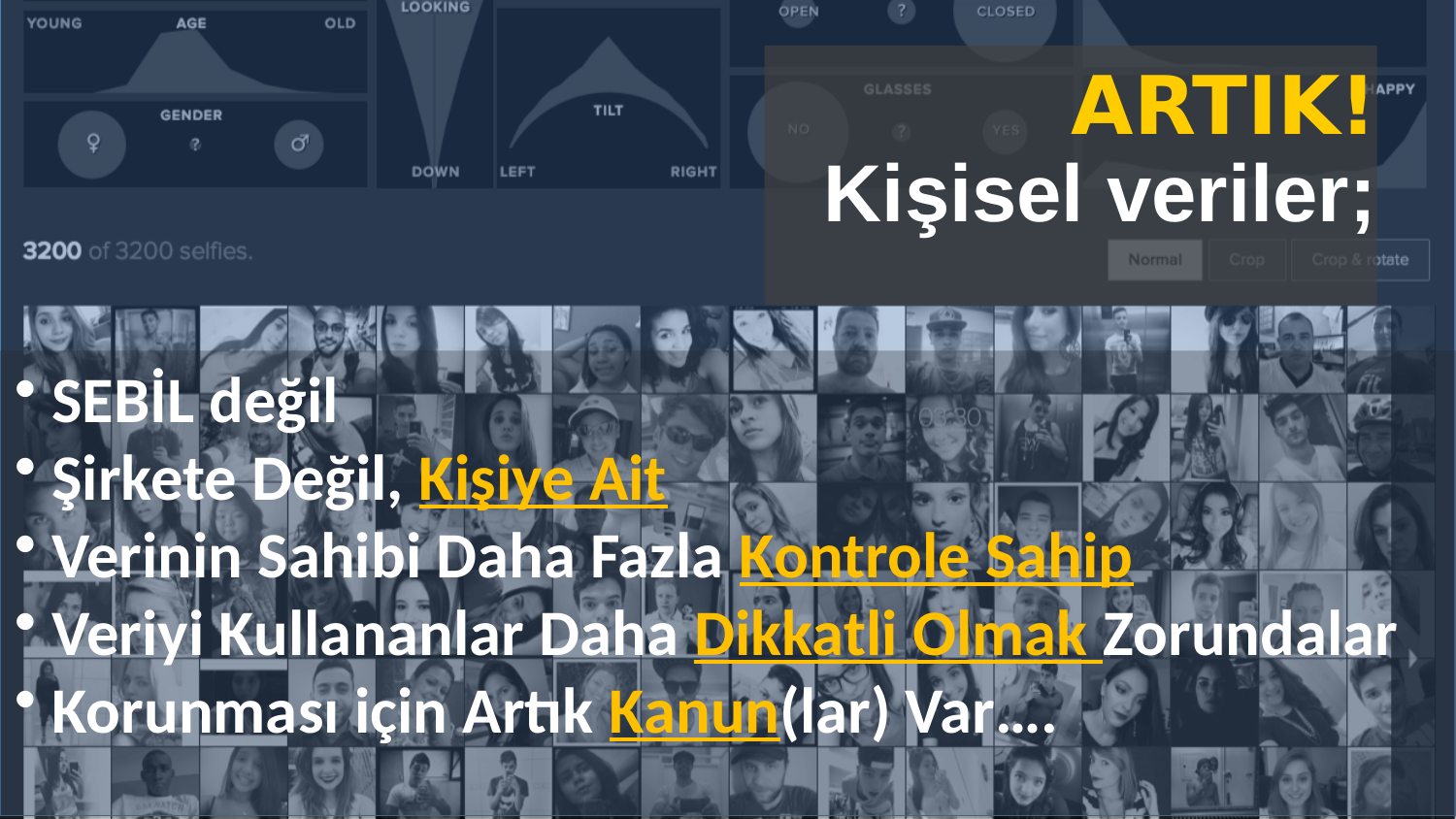

# ARTIK! Kişisel veriler;
 SEBİL değil
 Şirkete Değil, Kişiye Ait
 Verinin Sahibi Daha Fazla Kontrole Sahip
 Veriyi Kullananlar Daha Dikkatli Olmak Zorundalar
 Korunması için Artık Kanun(lar) Var….